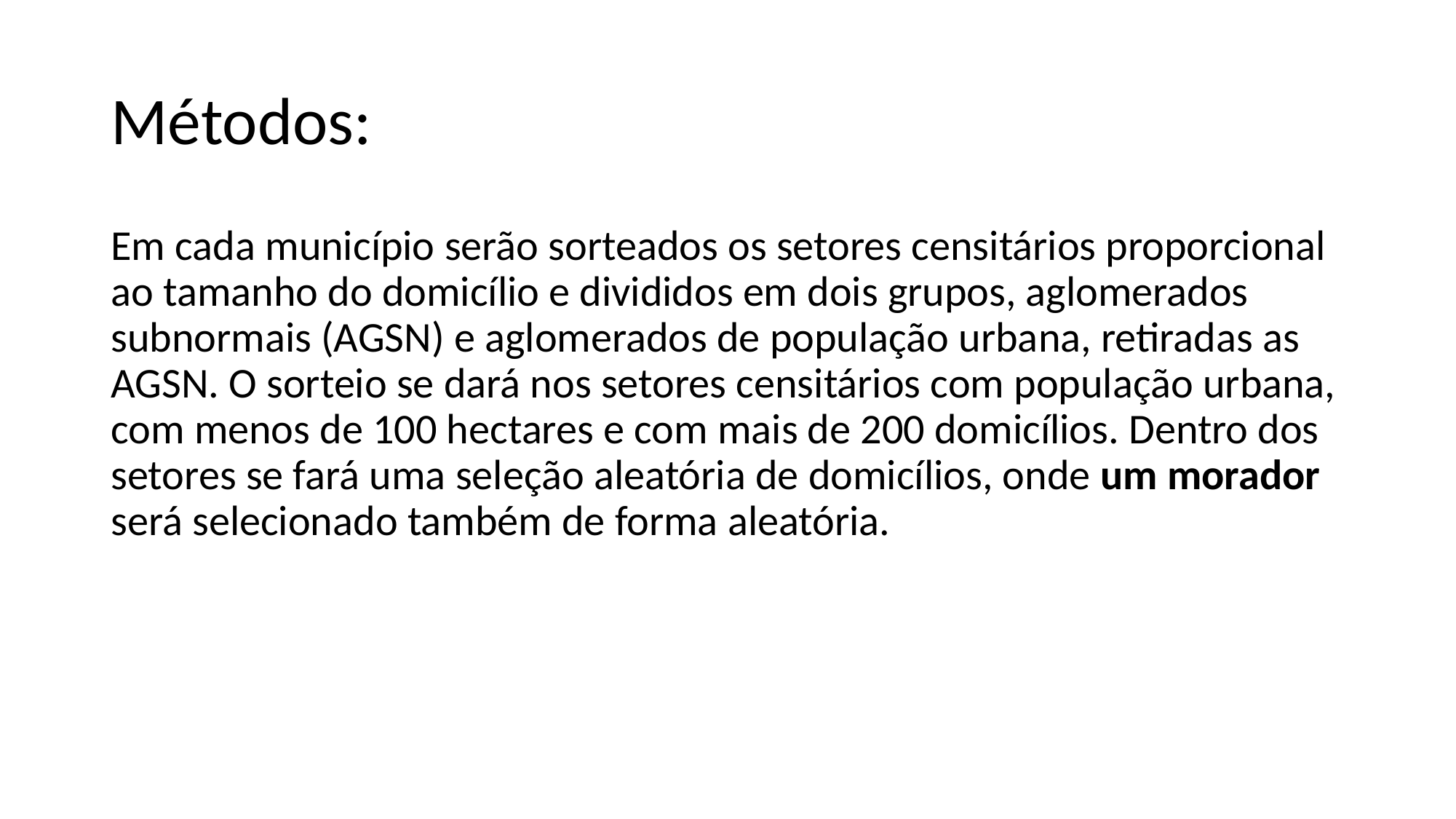

# Métodos:
Em cada município serão sorteados os setores censitários proporcional ao tamanho do domicílio e divididos em dois grupos, aglomerados subnormais (AGSN) e aglomerados de população urbana, retiradas as AGSN. O sorteio se dará nos setores censitários com população urbana, com menos de 100 hectares e com mais de 200 domicílios. Dentro dos setores se fará uma seleção aleatória de domicílios, onde um morador será selecionado também de forma aleatória.